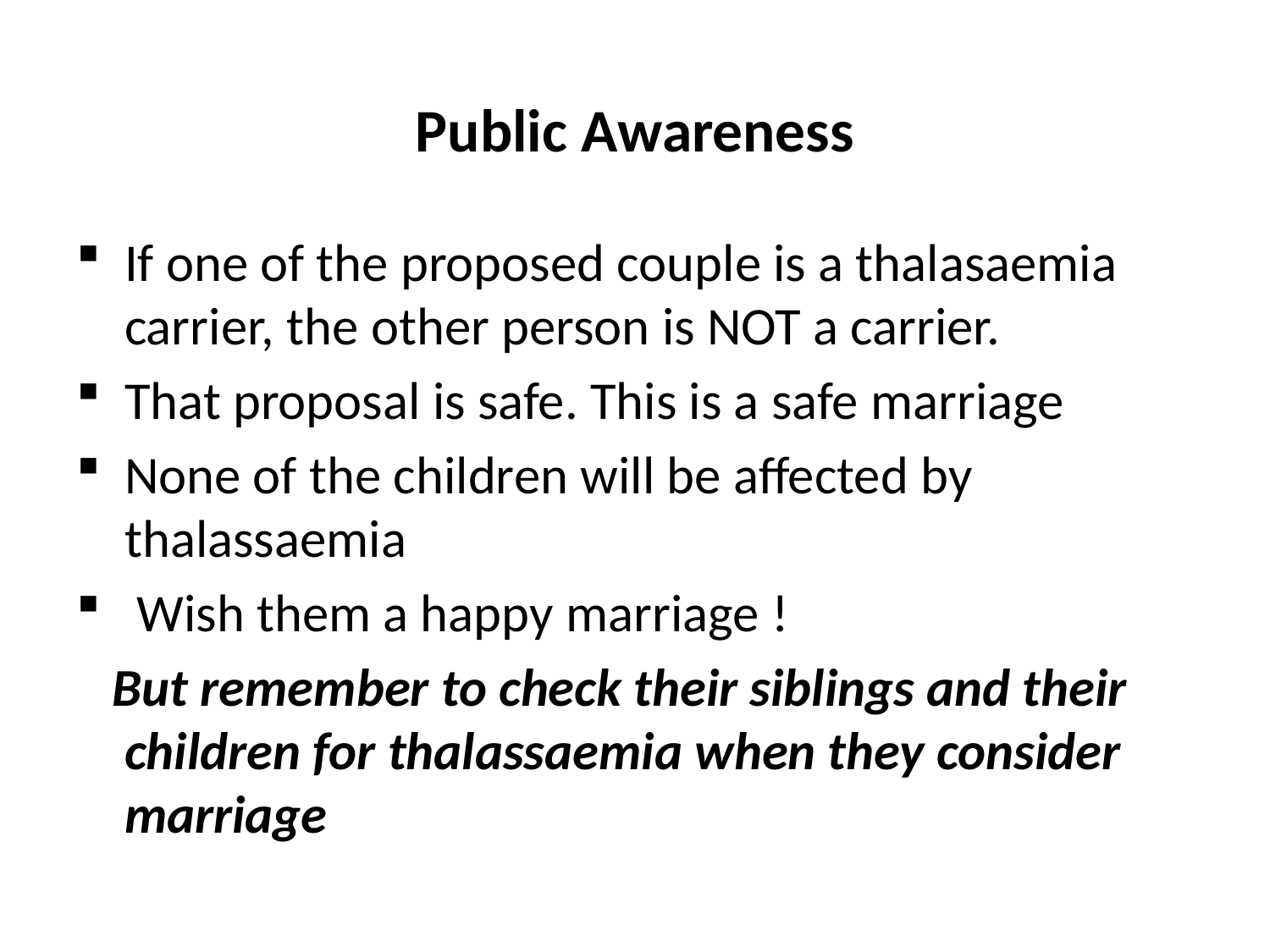

# Public Awareness
If one of the proposed couple is a thalasaemia carrier, the other person is NOT a carrier.
That proposal is safe. This is a safe marriage
None of the children will be affected by thalassaemia
 Wish them a happy marriage !
   But remember to check their siblings and their children for thalassaemia when they consider marriage